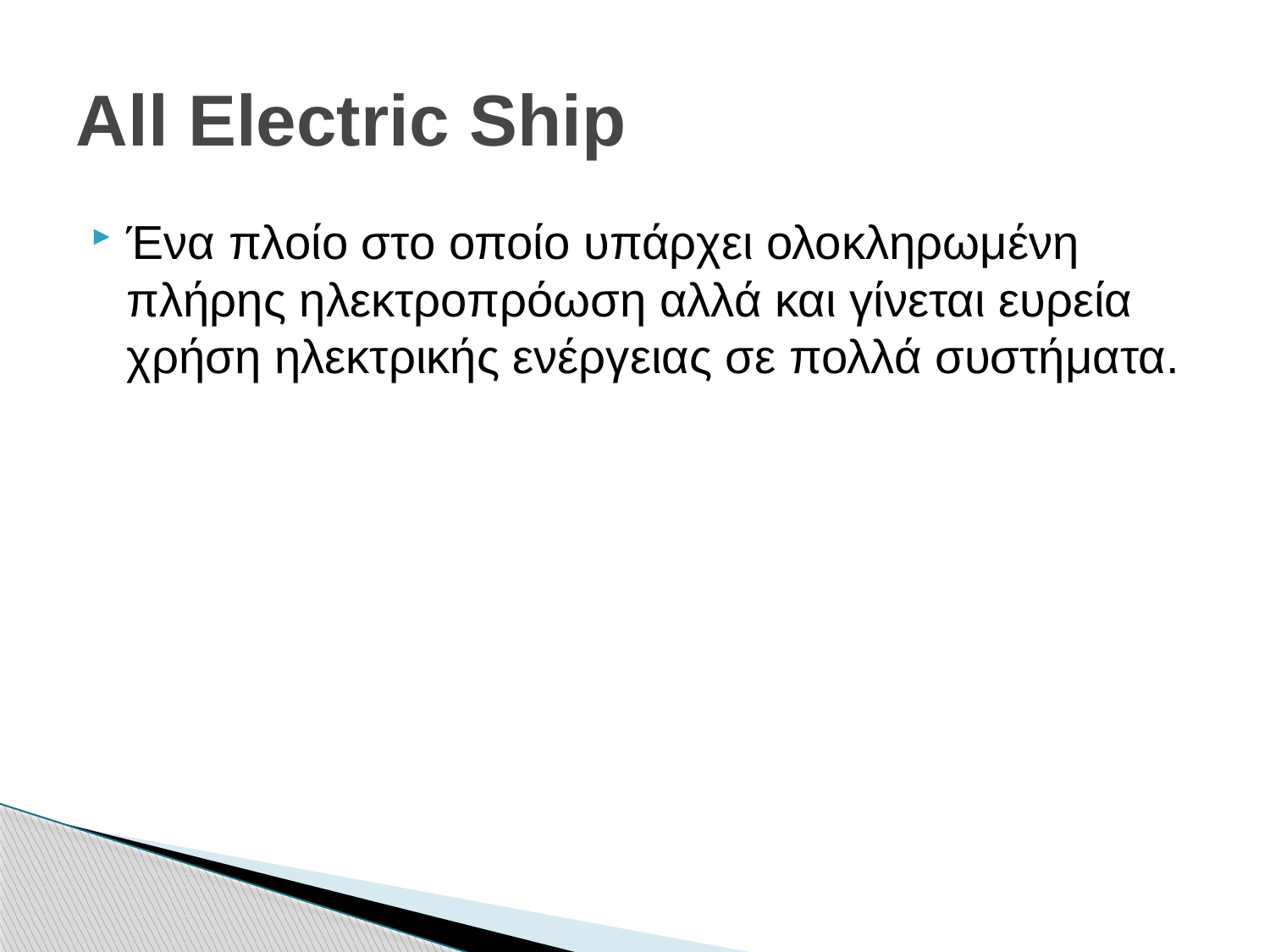

# All Electric Ship
Ένα πλοίο στο οποίο υπάρχει ολοκληρωμένη πλήρης ηλεκτροπρόωση αλλά και γίνεται ευρεία χρήση ηλεκτρικής ενέργειας σε πολλά συστήματα.